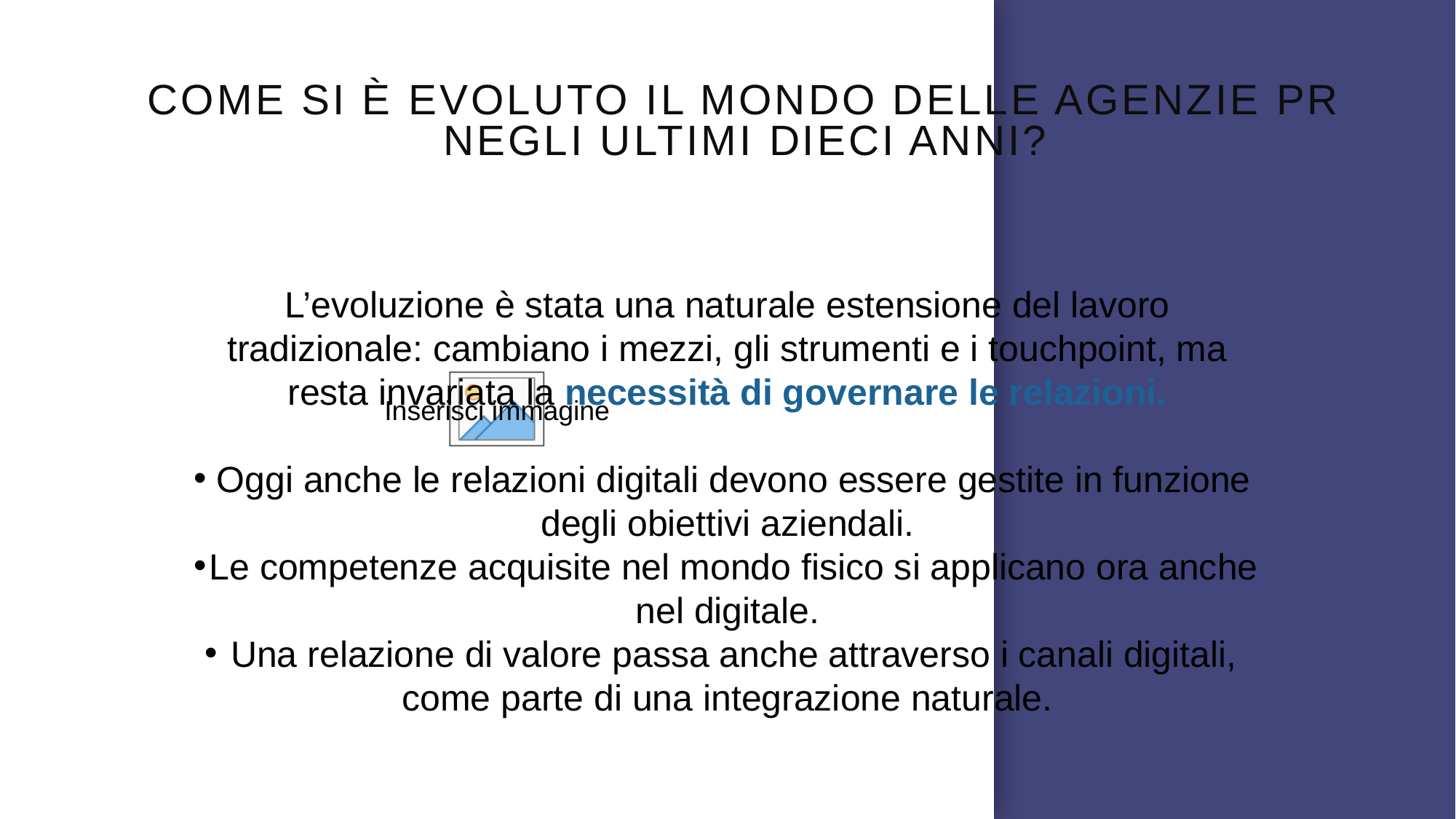

# Come si è evoluto il mondo delle agenzie PR negli ultimi dieci anni?

L’evoluzione è stata una naturale estensione del lavoro tradizionale: cambiano i mezzi, gli strumenti e i touchpoint, ma resta invariata la necessità di governare le relazioni.

Oggi anche le relazioni digitali devono essere gestite in funzione degli obiettivi aziendali.
Le competenze acquisite nel mondo fisico si applicano ora anche nel digitale.
Una relazione di valore passa anche attraverso i canali digitali, come parte di una integrazione naturale.